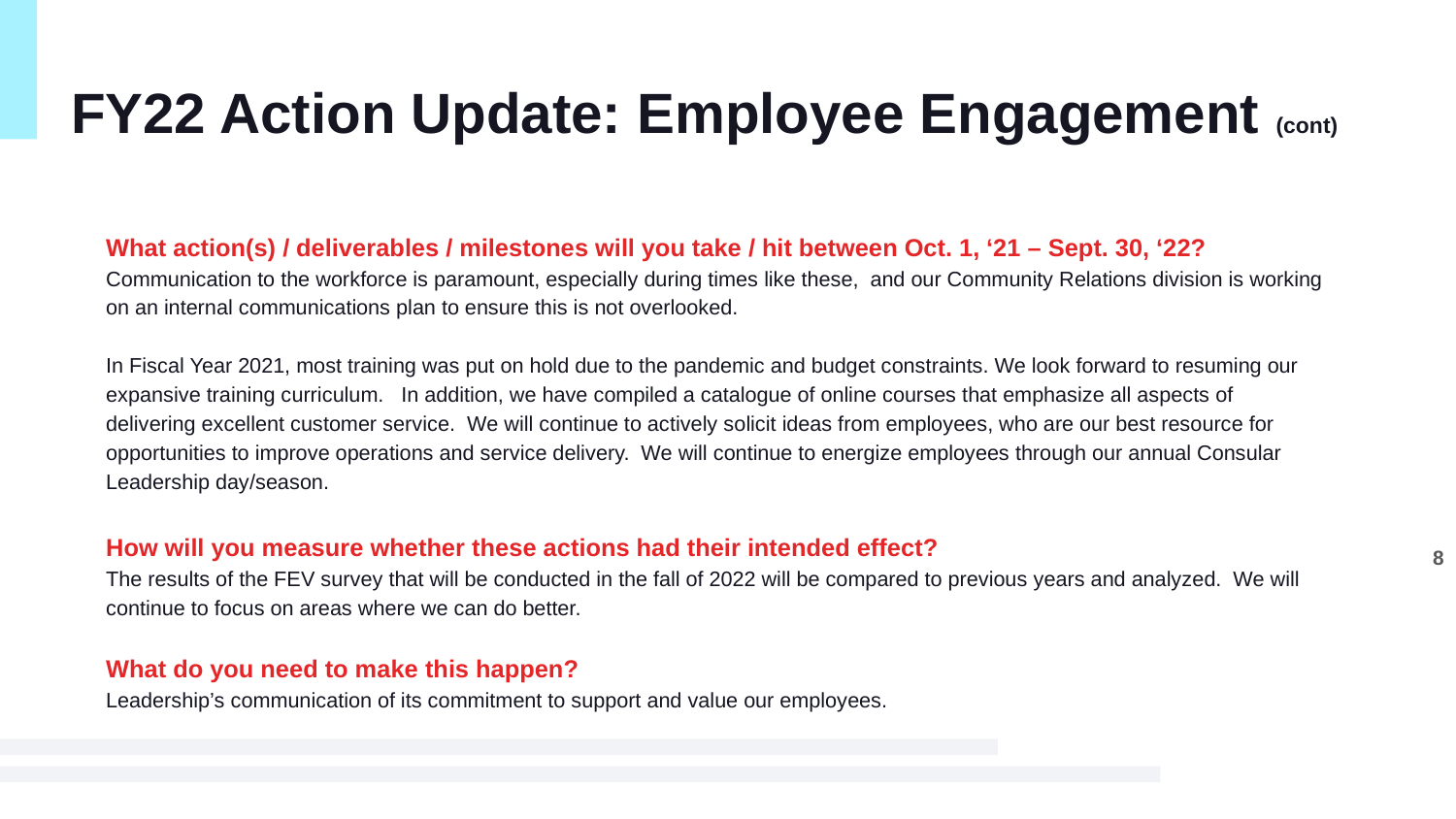

# FY22 Action Update: Employee Engagement (cont)

What action(s) / deliverables / milestones will you take / hit between Oct. 1, ‘21 – Sept. 30, ‘22?
Communication to the workforce is paramount, especially during times like these,  and our Community Relations division is working on an internal communications plan to ensure this is not overlooked.

In Fiscal Year 2021, most training was put on hold due to the pandemic and budget constraints. We look forward to resuming our expansive training curriculum.   In addition, we have compiled a catalogue of online courses that emphasize all aspects of delivering excellent customer service.  We will continue to actively solicit ideas from employees, who are our best resource for opportunities to improve operations and service delivery.  We will continue to energize employees through our annual Consular Leadership day/season.

How will you measure whether these actions had their intended effect?
The results of the FEV survey that will be conducted in the fall of 2022 will be compared to previous years and analyzed.  We will continue to focus on areas where we can do better.

What do you need to make this happen?
Leadership’s communication of its commitment to support and value our employees.

8